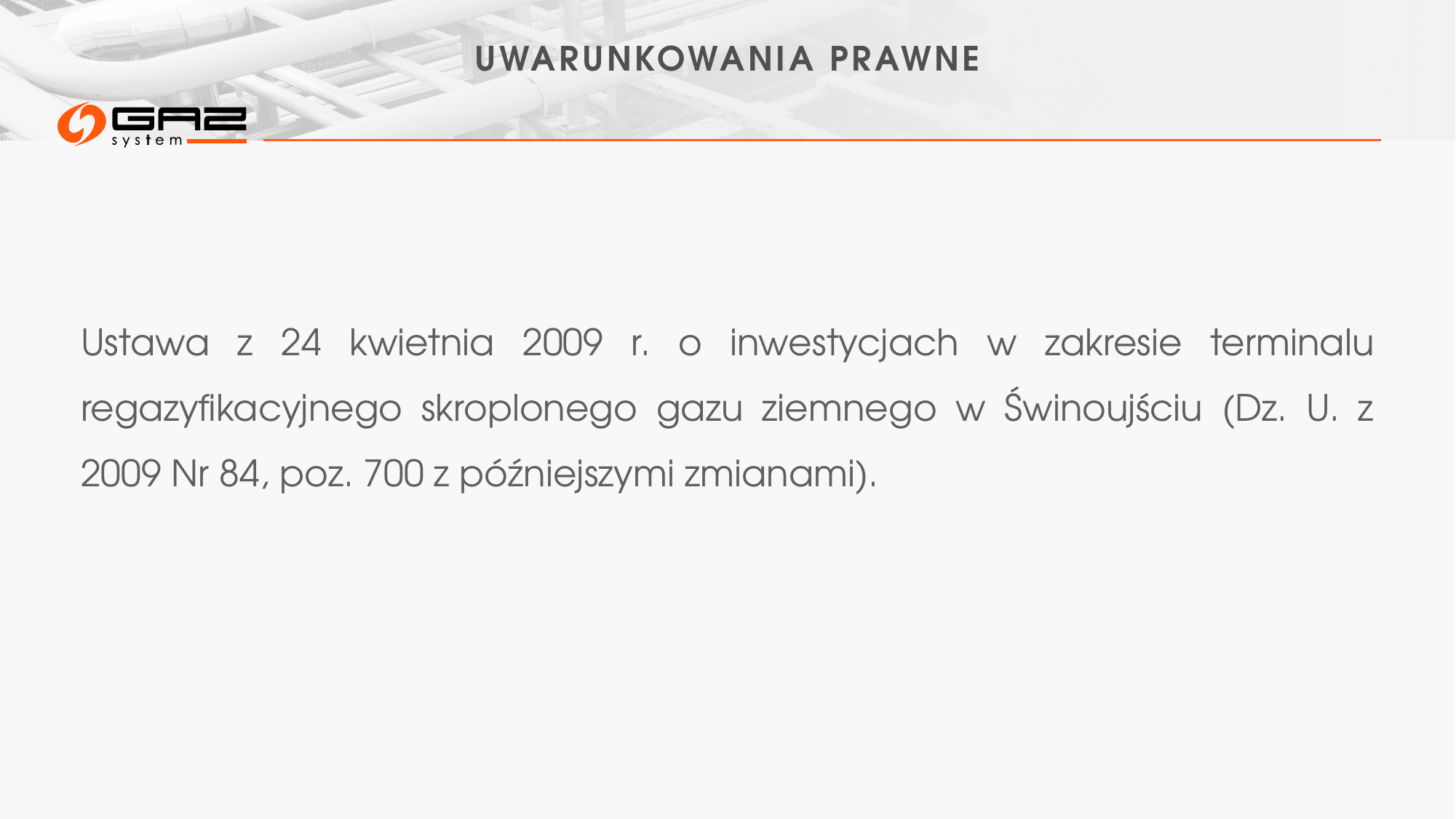

# Uwarunkowania prawne

Ustawa z 24 kwietnia 2009 r. o inwestycjach w zakresie terminalu regazyfikacyjnego skroplonego gazu ziemnego w Świnoujściu (Dz. U. z 2009 Nr 84, poz. 700 z późniejszymi zmianami).